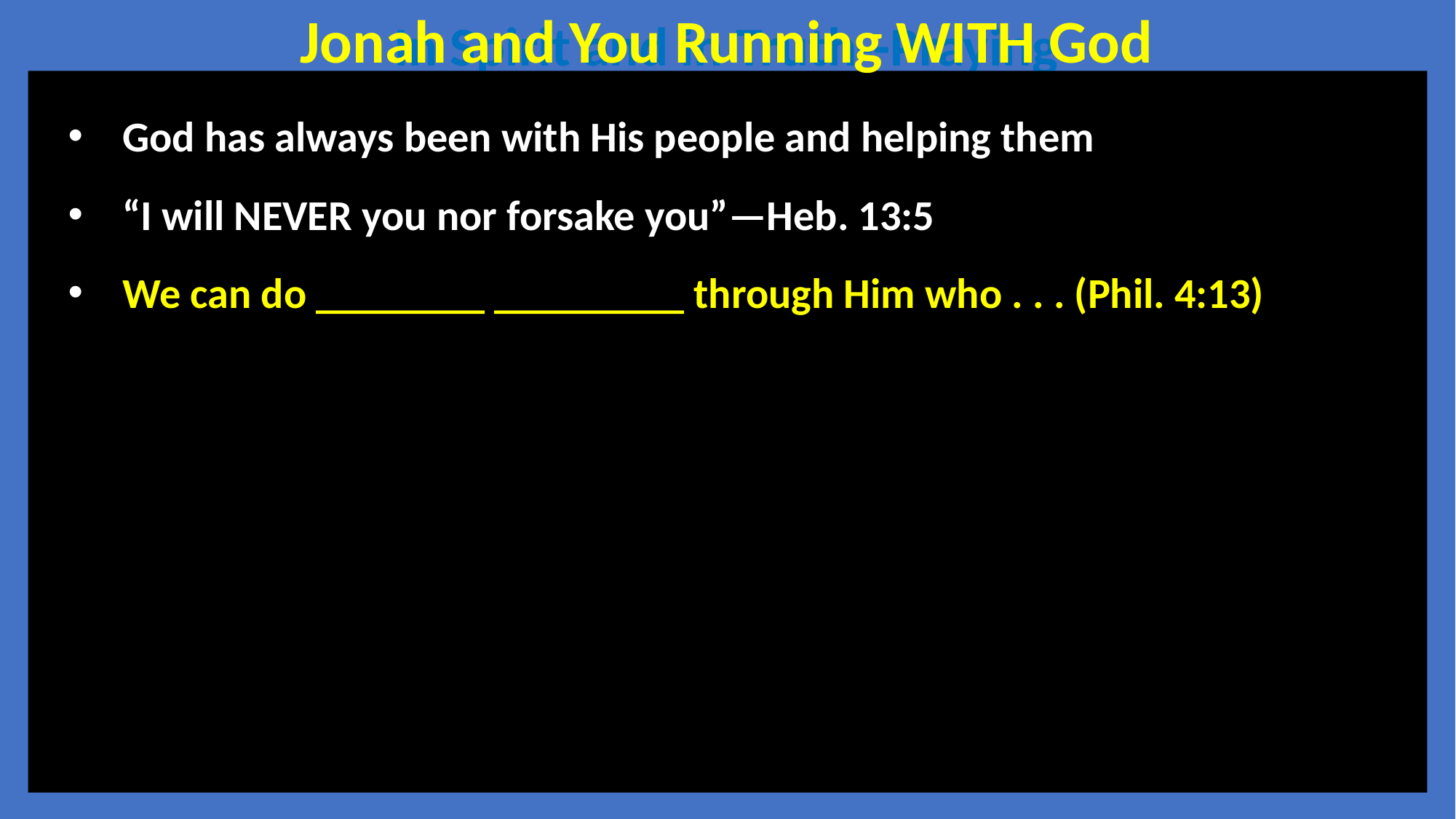

Jonah and You Running WITH God
In Spirit and in Truth--Praying

God has always been with His people and helping them
“I will NEVER you nor forsake you”—Heb. 13:5
We can do ________ _________ through Him who . . . (Phil. 4:13)